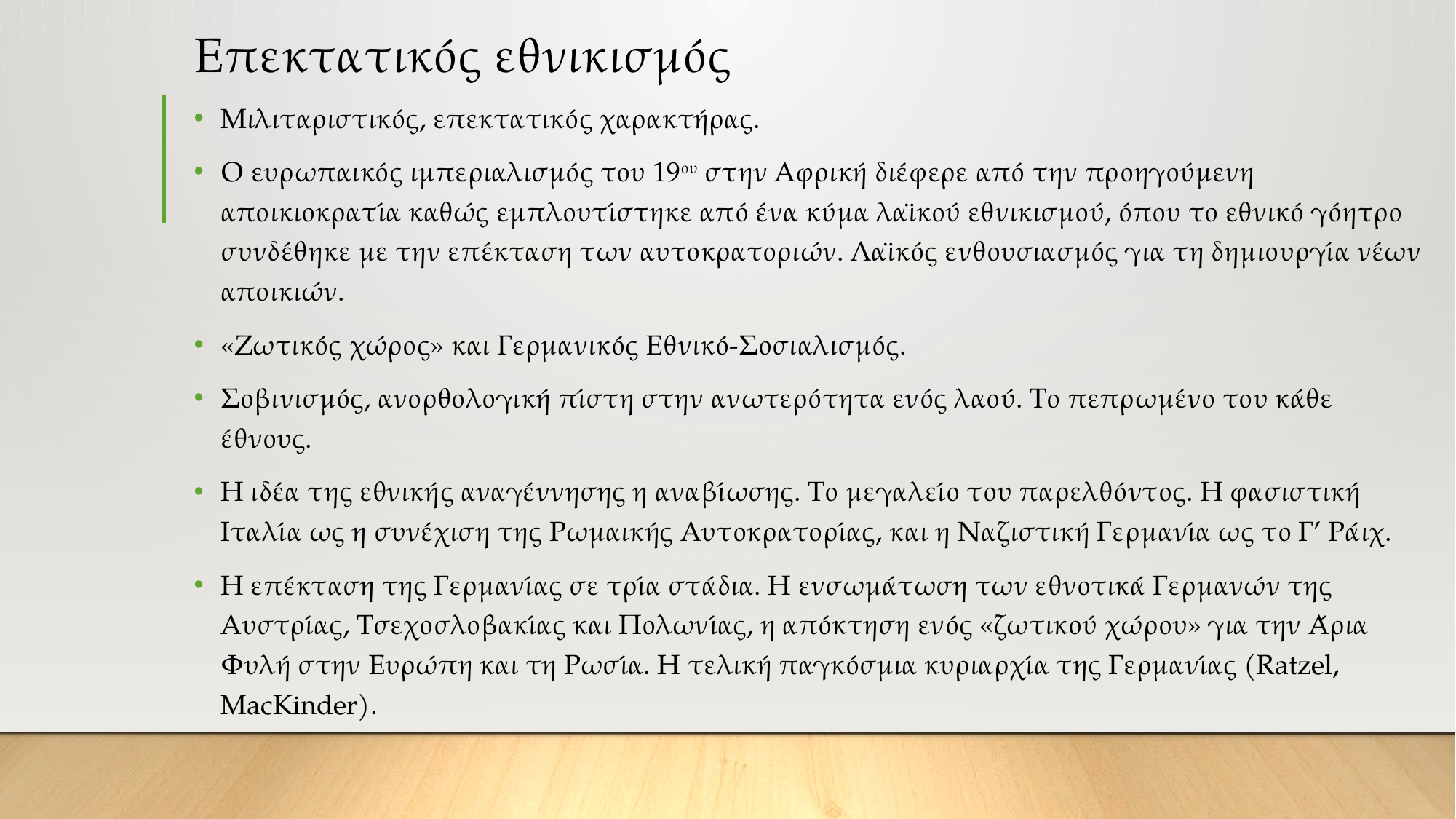

# Επεκτατικός εθνικισμός
Μιλιταριστικός, επεκτατικός χαρακτήρας.
Ο ευρωπαικός ιμπεριαλισμός του 19ου στην Αφρική διέφερε από την προηγούμενη αποικιοκρατία καθώς εμπλουτίστηκε από ένα κύμα λαϊκού εθνικισμού, όπου το εθνικό γόητρο συνδέθηκε με την επέκταση των αυτοκρατοριών. Λαϊκός ενθουσιασμός για τη δημιουργία νέων αποικιών.
«Ζωτικός χώρος» και Γερμανικός Εθνικό-Σοσιαλισμός.
Σοβινισμός, ανορθολογική πίστη στην ανωτερότητα ενός λαού. Το πεπρωμένο του κάθε έθνους.
Η ιδέα της εθνικής αναγέννησης η αναβίωσης. Το μεγαλείο του παρελθόντος. Η φασιστική Ιταλία ως η συνέχιση της Ρωμαικής Αυτοκρατορίας, και η Ναζιστική Γερμανία ως το Γ’ Ράιχ.
Η επέκταση της Γερμανίας σε τρία στάδια. Η ενσωμάτωση των εθνοτικά Γερμανών της Αυστρίας, Τσεχοσλοβακίας και Πολωνίας, η απόκτηση ενός «ζωτικού χώρου» για την Άρια Φυλή στην Ευρώπη και τη Ρωσία. Η τελική παγκόσμια κυριαρχία της Γερμανίας (Ratzel, MacKinder).